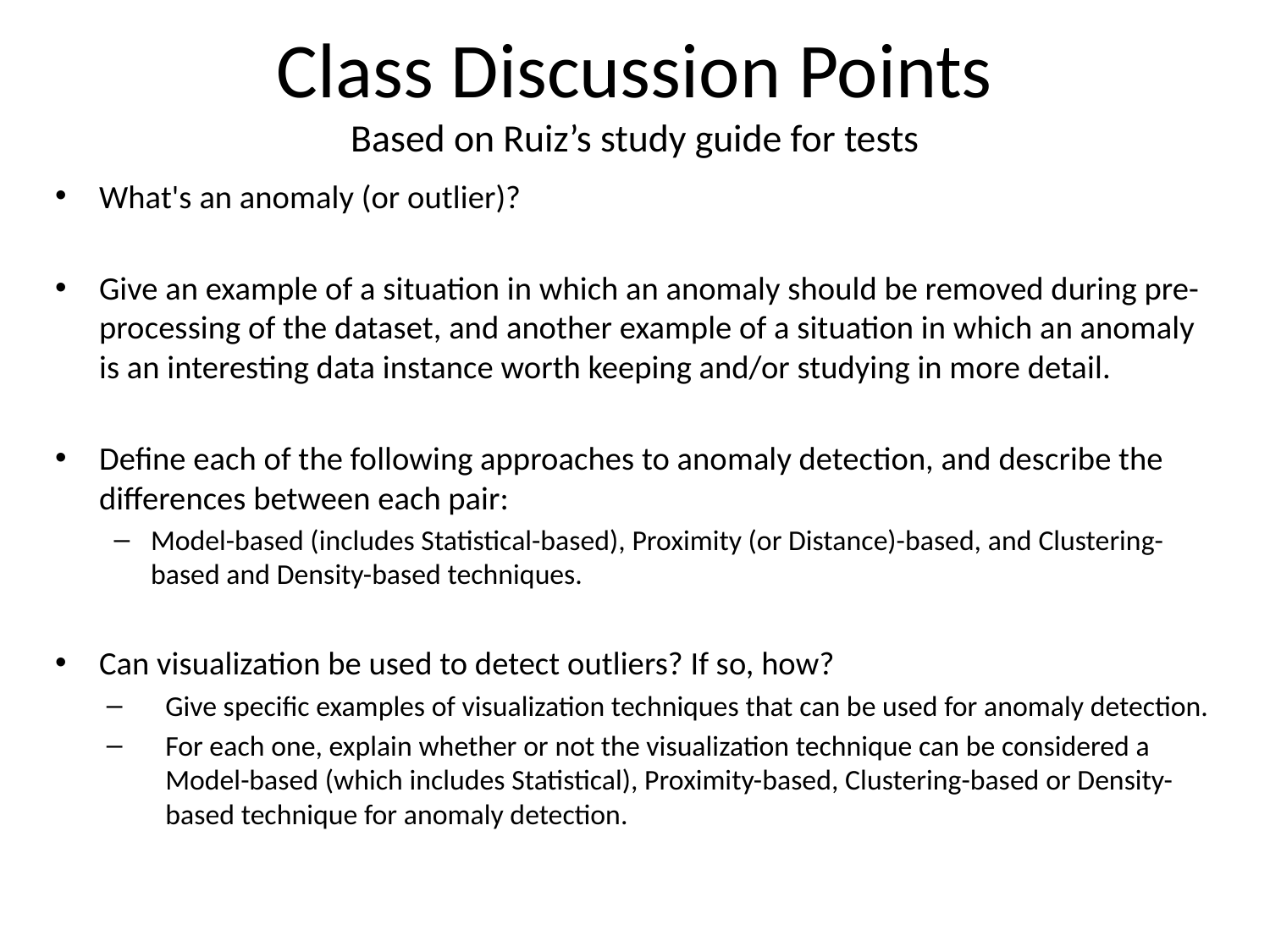

# Class Discussion Points Based on Ruiz’s study guide for tests
What's an anomaly (or outlier)?

Give an example of a situation in which an anomaly should be removed during pre-processing of the dataset, and another example of a situation in which an anomaly is an interesting data instance worth keeping and/or studying in more detail.

Define each of the following approaches to anomaly detection, and describe the differences between each pair:
Model-based (includes Statistical-based), Proximity (or Distance)-based, and Clustering-based and Density-based techniques.

Can visualization be used to detect outliers? If so, how?
Give specific examples of visualization techniques that can be used for anomaly detection.
For each one, explain whether or not the visualization technique can be considered a Model-based (which includes Statistical), Proximity-based, Clustering-based or Density-based technique for anomaly detection.